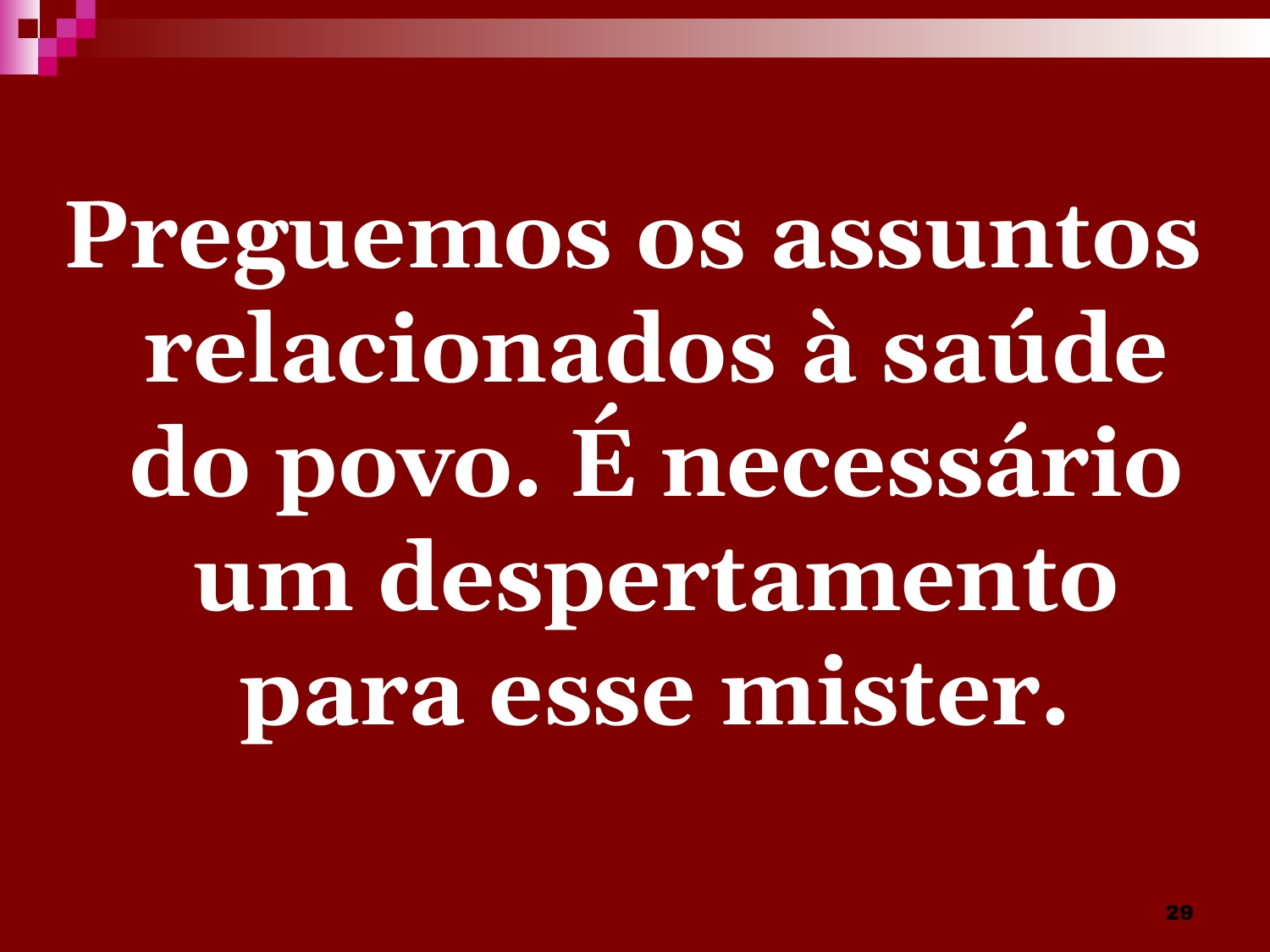

Preguemos os assuntos relacionados à saúde do povo. É necessário um despertamento para esse mister.
29